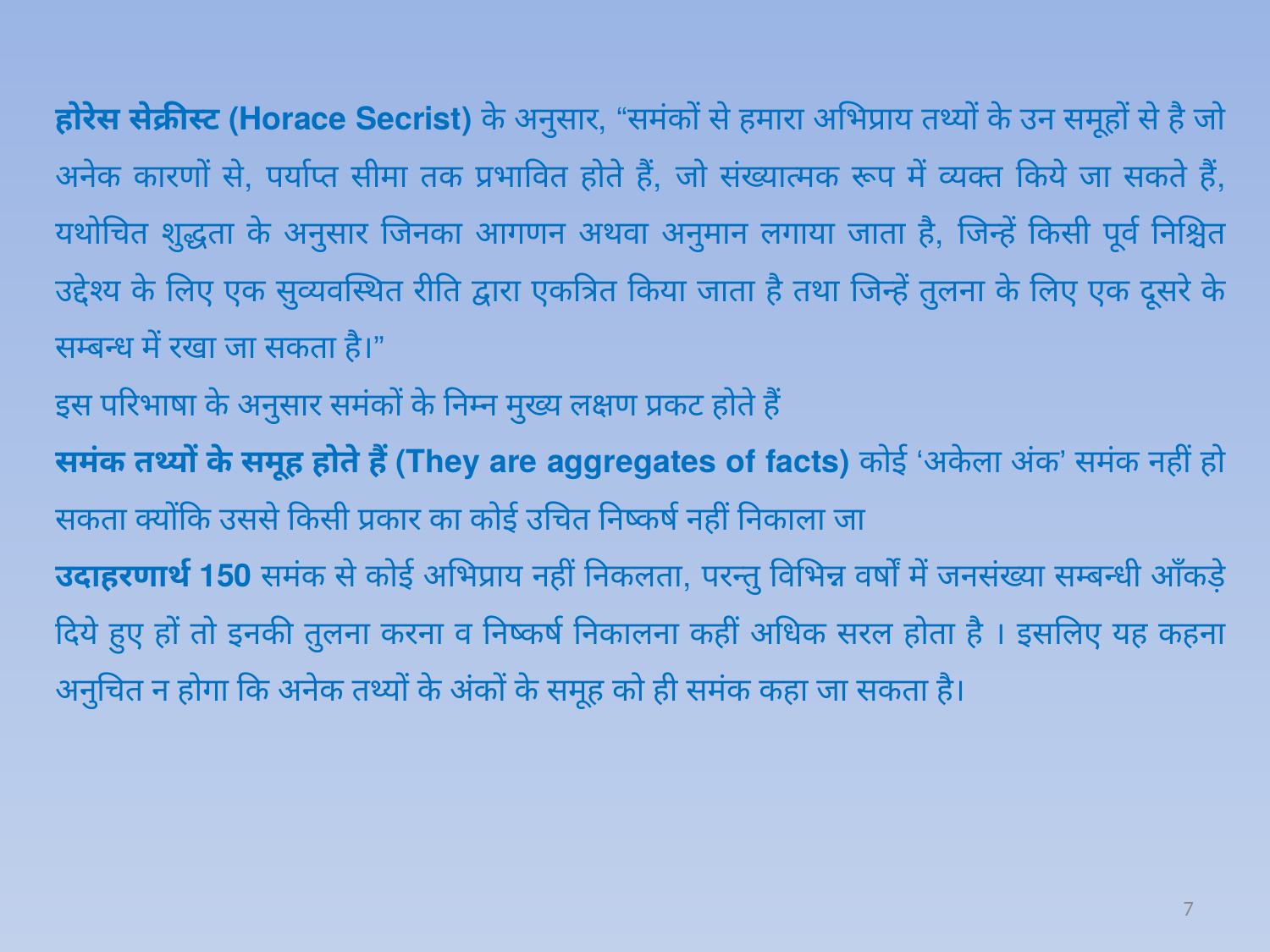

होरेस सेक्रीस्ट (Horace Secrist) के अनुसार, “समंकों से हमारा अभिप्राय तथ्यों के उन समूहों से है जो अनेक कारणों से, पर्याप्त सीमा तक प्रभावित होते हैं, जो संख्यात्मक रूप में व्यक्त किये जा सकते हैं, यथोचित शुद्धता के अनुसार जिनका आगणन अथवा अनुमान लगाया जाता है, जिन्हें किसी पूर्व निश्चित उद्देश्य के लिए एक सुव्यवस्थित रीति द्वारा एकत्रित किया जाता है तथा जिन्हें तुलना के लिए एक दूसरे के सम्बन्ध में रखा जा सकता है।”
इस परिभाषा के अनुसार समंकों के निम्न मुख्य लक्षण प्रकट होते हैं
समंक तथ्यों के समूह होते हैं (They are aggregates of facts) कोई ‘अकेला अंक’ समंक नहीं हो सकता क्योंकि उससे किसी प्रकार का कोई उचित निष्कर्ष नहीं निकाला जा
उदाहरणार्थ 150 समंक से कोई अभिप्राय नहीं निकलता, परन्तु विभिन्न वर्षों में जनसंख्या सम्बन्धी आँकड़े दिये हुए हों तो इनकी तुलना करना व निष्कर्ष निकालना कहीं अधिक सरल होता है । इसलिए यह कहना अनुचित न होगा कि अनेक तथ्यों के अंकों के समूह को ही समंक कहा जा सकता है।
7